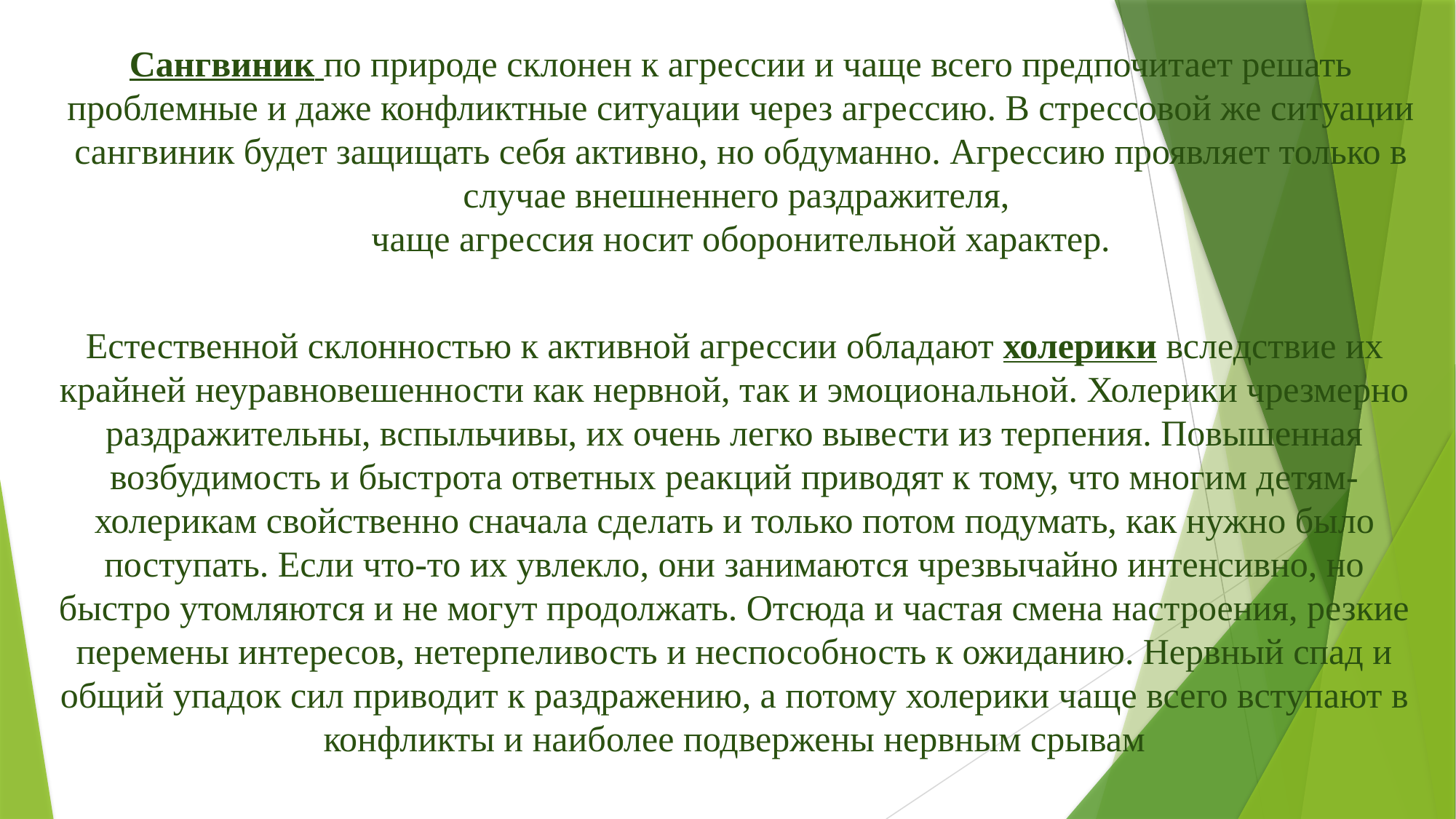

Сангвиник по природе склонен к агрессии и чаще всего предпочитает решать проблемные и даже конфликтные ситуации через агрессию. В стрессовой же ситуации сангвиник будет защищать себя активно, но обдуманно. Агрессию проявляет только в случае внешненнего раздражителя,
чаще агрессия носит оборонительной характер.
Естественной склонностью к активной агрессии обладают холерики вследствие их крайней неуравновешенности как нервной, так и эмоциональной. Холерики чрезмерно раздражительны, вспыльчивы, их очень легко вывести из терпения. Повышенная возбудимость и быстрота ответных реакций приводят к тому, что многим детям-холерикам свойственно сначала сделать и только потом подумать, как нужно было поступать. Если что-то их увлекло, они занимаются чрезвычайно интенсивно, но быстро утомляются и не могут продолжать. Отсюда и частая смена настроения, резкие перемены интересов, нетерпеливость и неспособность к ожиданию. Нервный спад и общий упадок сил приводит к раздражению, а потому холерики чаще всего вступают в конфликты и наиболее подвержены нервным срывам